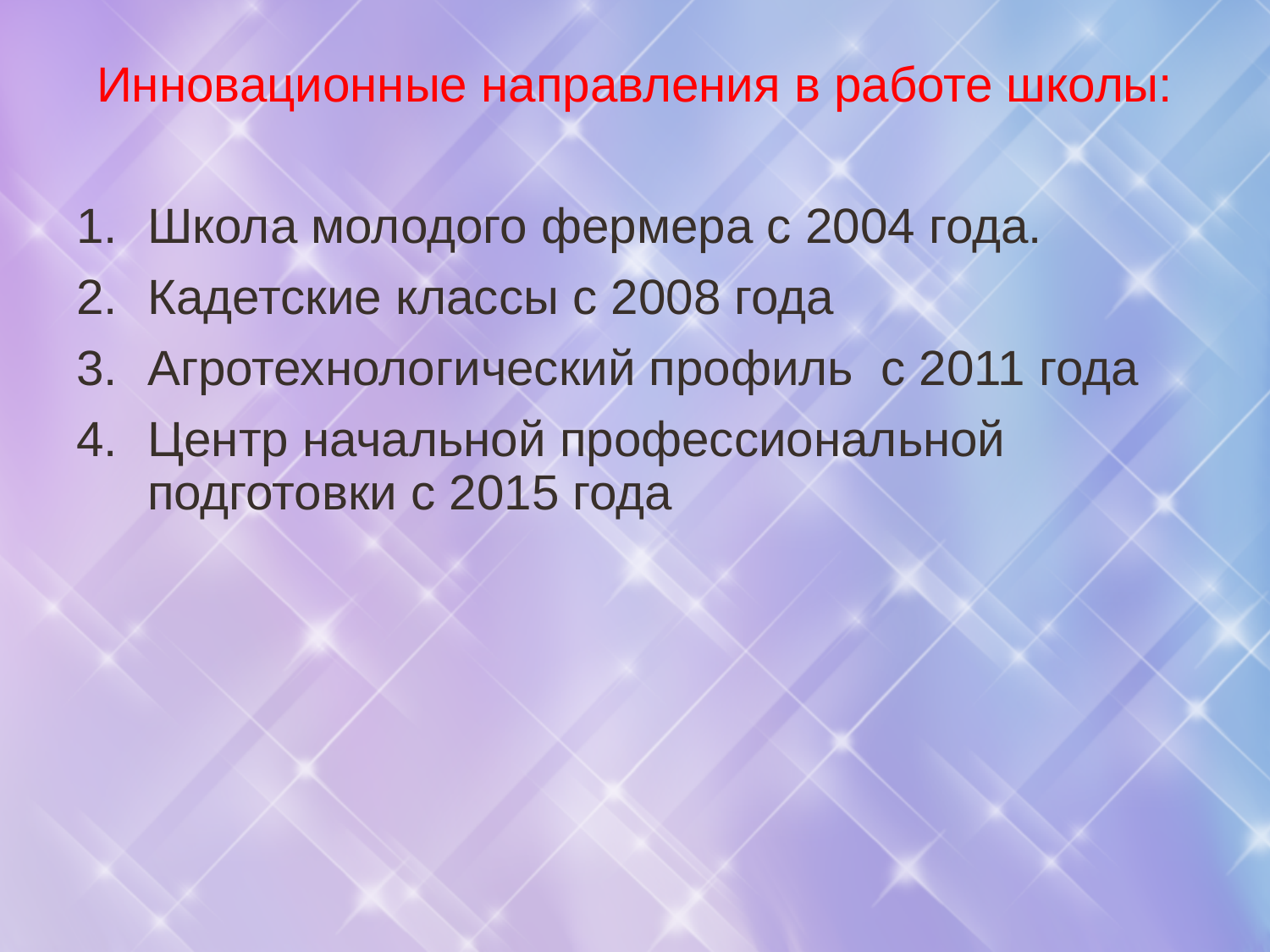

# Инновационные направления в работе школы:

Школа молодого фермера с 2004 года.
Кадетские классы с 2008 года
Агротехнологический профиль  с 2011 года
Центр начальной профессиональной подготовки с 2015 года